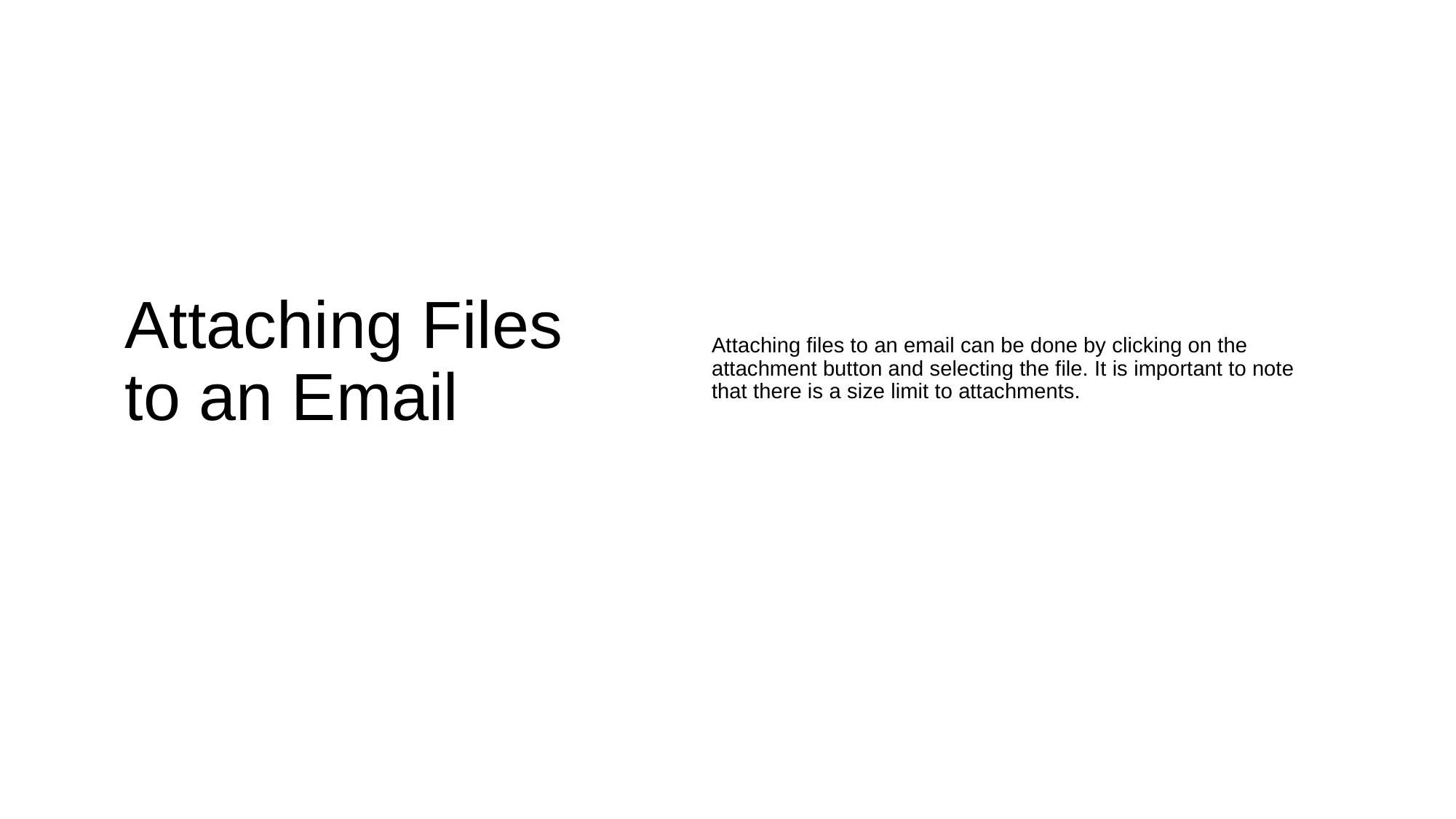

# Attaching Files to an Email

Attaching files to an email can be done by clicking on the attachment button and selecting the file. It is important to note that there is a size limit to attachments.